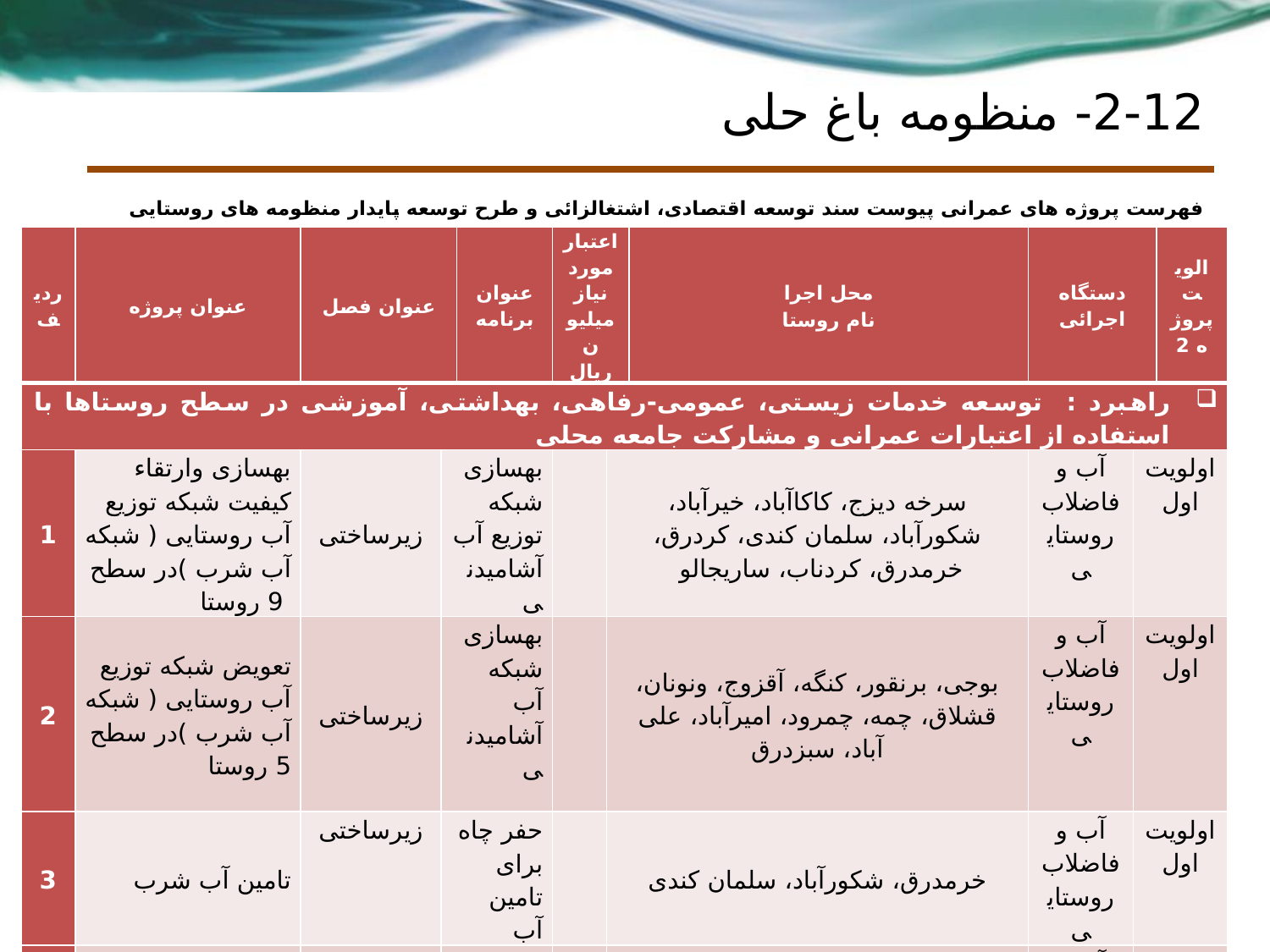

# 2-12- منظومه باغ حلی
فهرست پروژه های عمرانی پیوست سند توسعه اقتصادی، اشتغالزائی و طرح توسعه پایدار منظومه های روستایی

| ردیف | عنوان پروژه | عنوان فصل |  | عنوان برنامه | اعتبار مورد نیاز میلیون ریال |  | محل اجرا نام روستا | دستگاه اجرائی |  | الویت پروژه 2 |
| --- | --- | --- | --- | --- | --- | --- | --- | --- | --- | --- |
| راهبرد : توسعه خدمات زیستی، عمومی-رفاهی، بهداشتی، آموزشی در سطح روستاها با استفاده از اعتبارات عمرانی و مشارکت جامعه محلی |  |  |  |  |  |  |  |  |  |  |
| 1 | بهسازی وارتقاء کیفیت شبکه توزیع آب روستایی ( شبکه آب شرب )در سطح 9 روستا | زیرساختی | بهسازی شبکه توزیع آب آشامیدنی |  |  | سرخه دیزج، کاکاآباد، خیرآباد، شکورآباد، سلمان کندی، کردرق، خرمدرق، کردناب، ساریجالو |  | آب و فاضلاب روستایی | اولویت اول |  |
| 2 | تعویض شبکه توزیع آب روستایی ( شبکه آب شرب )در سطح 5 روستا | زیرساختی | بهسازی شبکه آب آشامیدنی |  |  | بوجی، برنقور، کنگه، آقزوج، ونونان، قشلاق، چمه، چمرود، امیرآباد، علی آباد، سبزدرق |  | آب و فاضلاب روستایی | اولویت اول |  |
| 3 | تامین آب شرب | زیرساختی | حفر چاه برای تامین آب |  |  | خرمدرق، شکورآباد، سلمان کندی |  | آب و فاضلاب روستایی | اولویت اول |  |
| 4 | احداث شیر برداشت اضطراری جهت تامین آب و آتش نشانی | زیرساختی | احداث شیر برداشت اضطراری |  |  | گوزلدره |  | آب و فاضلاب روستایی | اولویت اول |  |